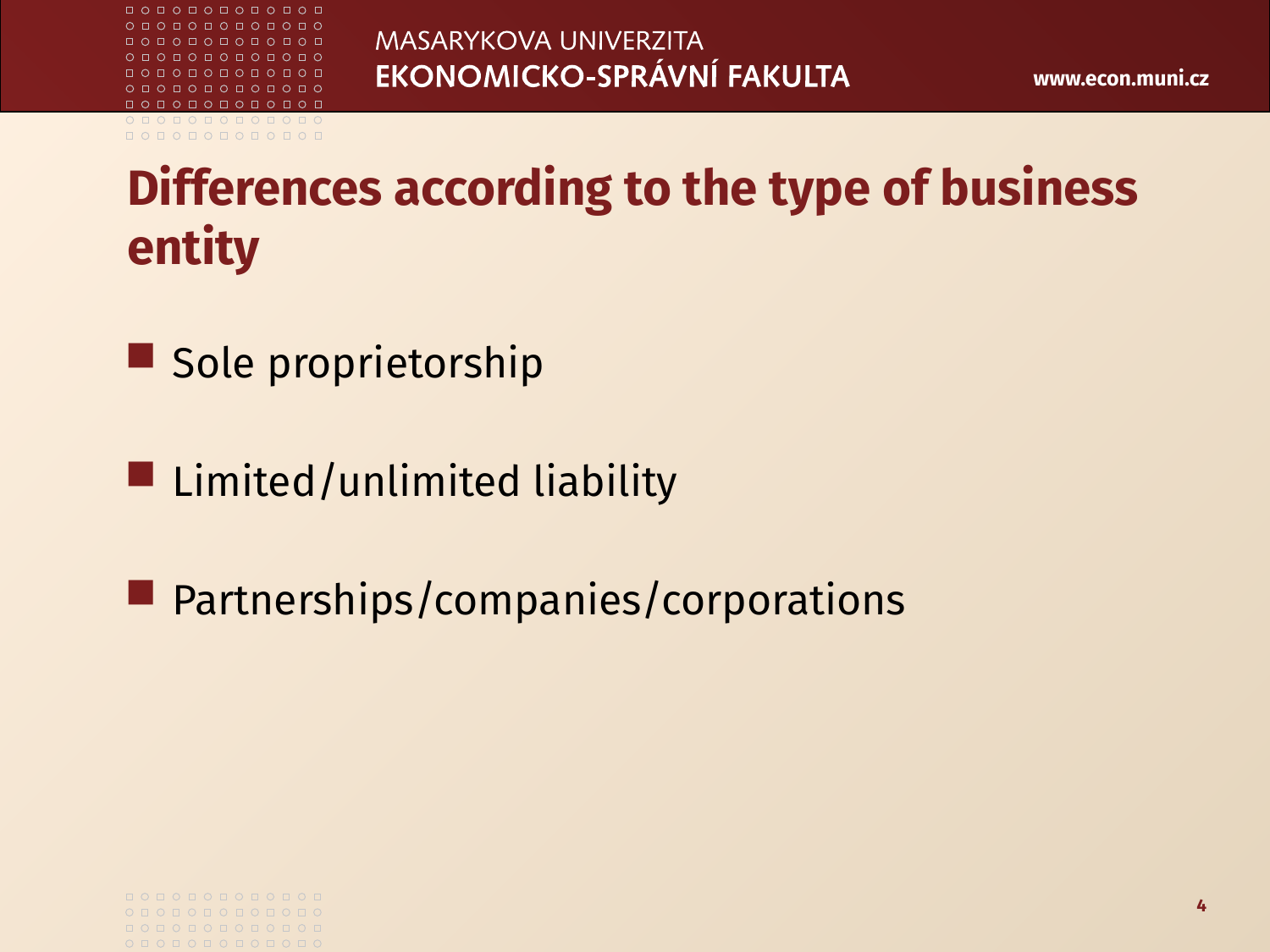

# Differences according to the type of business entity

Sole proprietorship

Limited/unlimited liability

Partnerships/companies/corporations
4